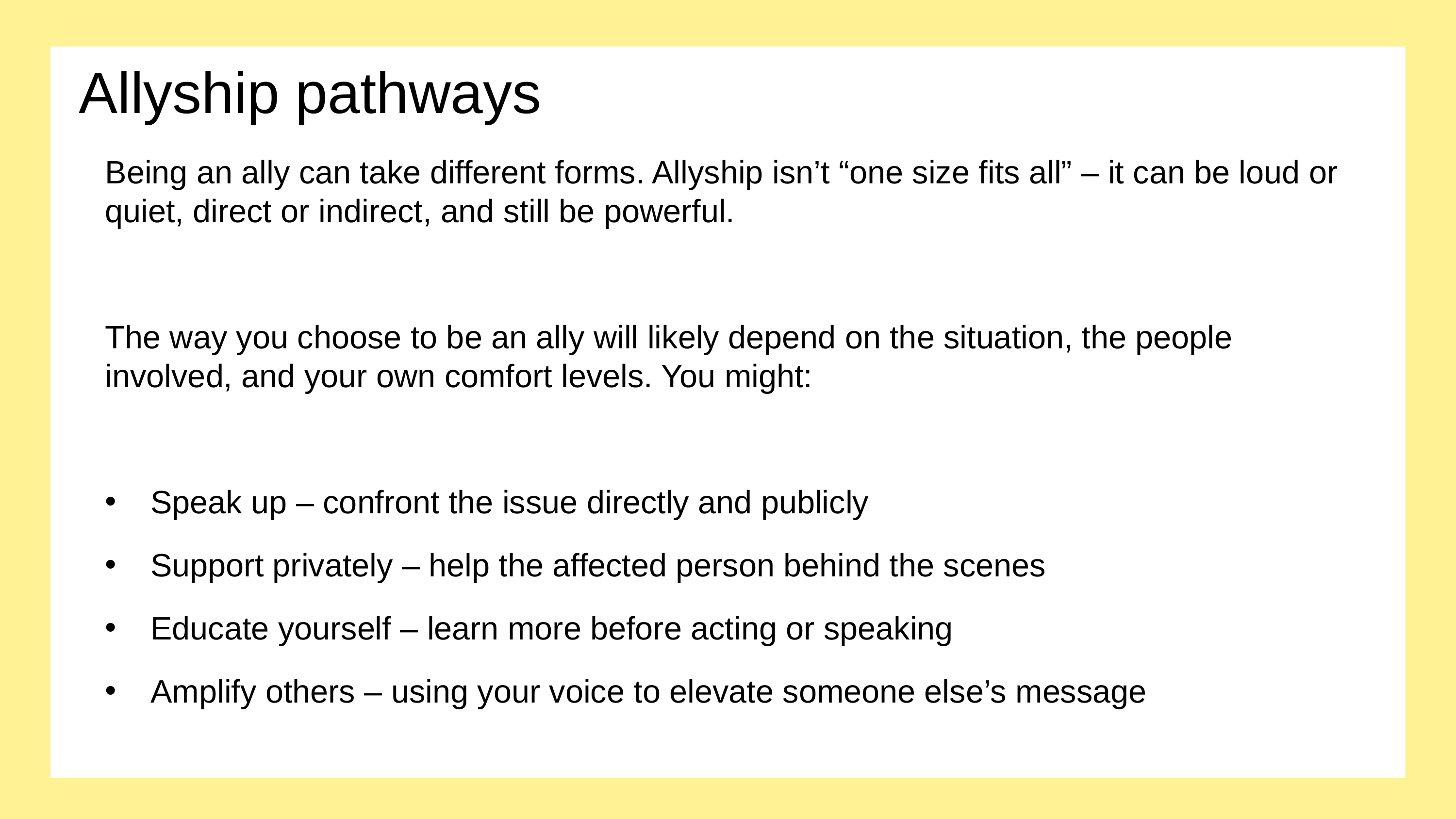

Allyship pathways
Being an ally can take different forms. Allyship isn’t “one size fits all” – it can be loud or quiet, direct or indirect, and still be powerful.

The way you choose to be an ally will likely depend on the situation, the people involved, and your own comfort levels. You might:

Speak up – confront the issue directly and publicly
Support privately – help the affected person behind the scenes
Educate yourself – learn more before acting or speaking
Amplify others – using your voice to elevate someone else’s message

Confirmation bias